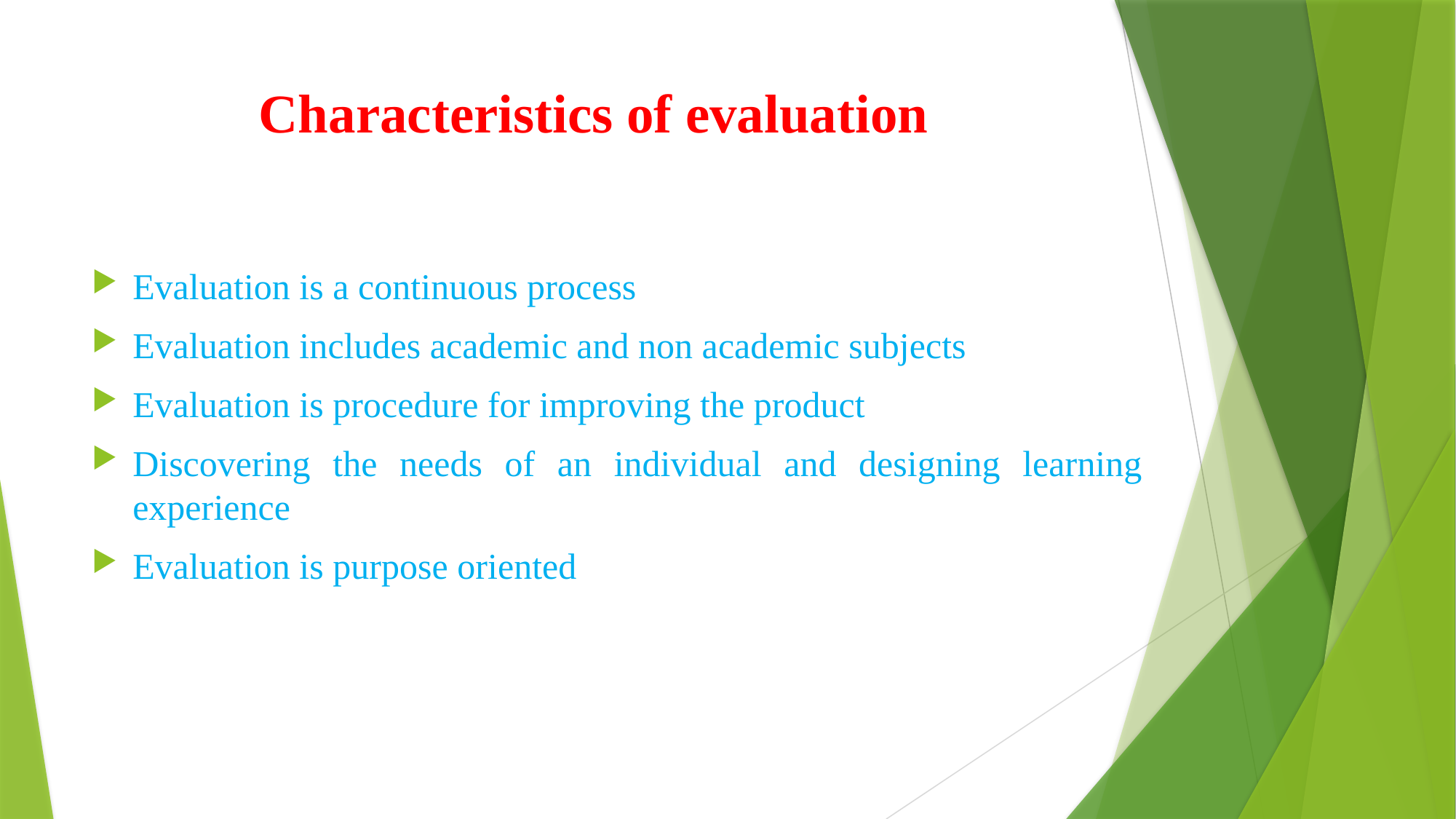

# Characteristics of evaluation
Evaluation is a continuous process
Evaluation includes academic and non academic subjects
Evaluation is procedure for improving the product
Discovering the needs of an individual and designing learning experience
Evaluation is purpose oriented